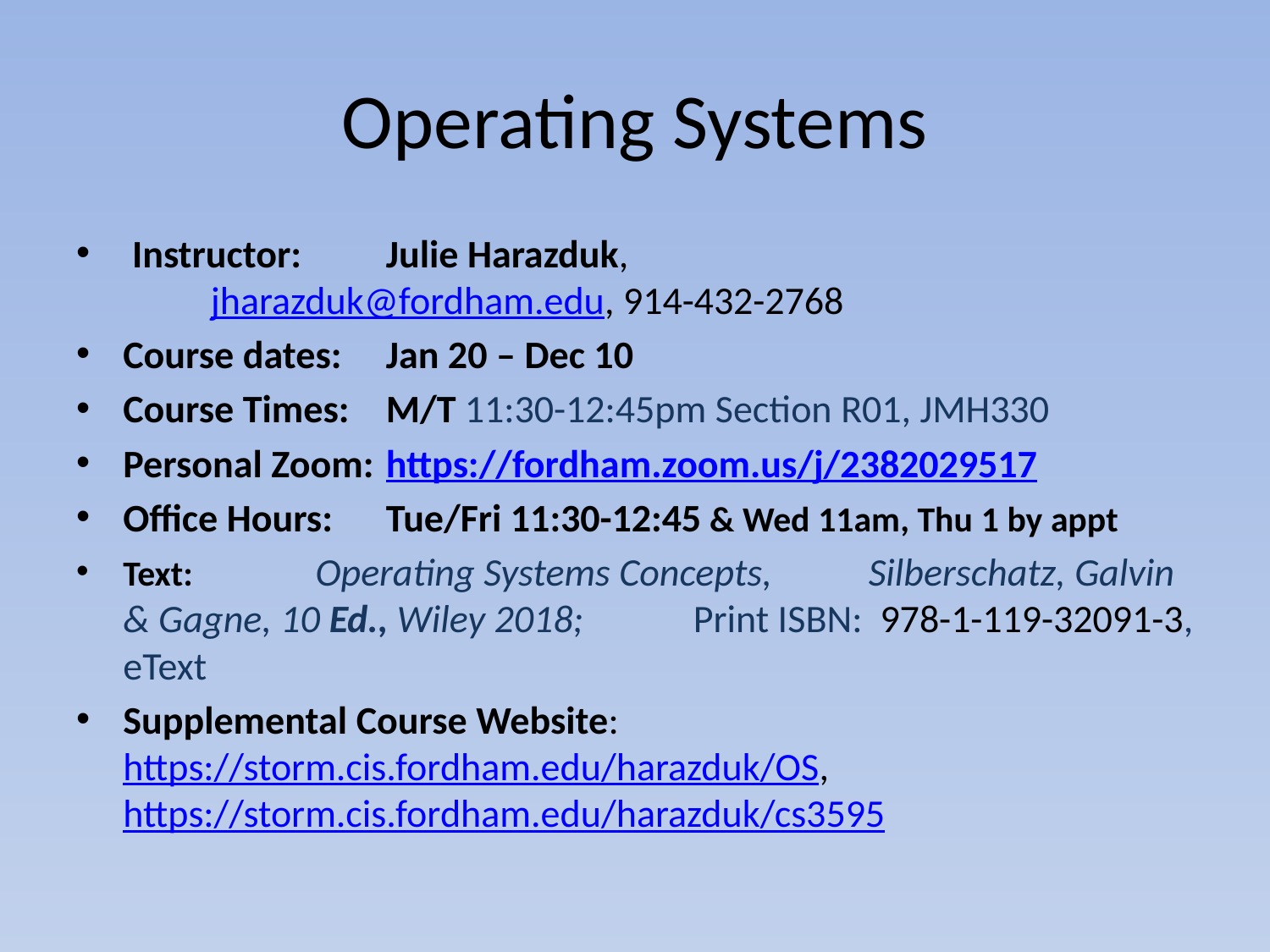

# Operating Systems
 Instructor: 		Julie Harazduk,
			jharazduk@fordham.edu, 914-432-2768
Course dates:	Jan 20 – Dec 10
Course Times:	M/T 11:30-12:45pm Section R01, JMH330
Personal Zoom: 	https://fordham.zoom.us/j/2382029517
Office Hours: 	Tue/Fri 11:30-12:45 & Wed 11am, Thu 1 by appt
Text:	             Operating Systems Concepts, 				     Silberschatz, Galvin & Gagne, 10 Ed., Wiley 2018; 		     Print ISBN:  978-1-119-32091-3, eText
Supplemental Course Website:		https://storm.cis.fordham.edu/harazduk/OS, 	https://storm.cis.fordham.edu/harazduk/cs3595